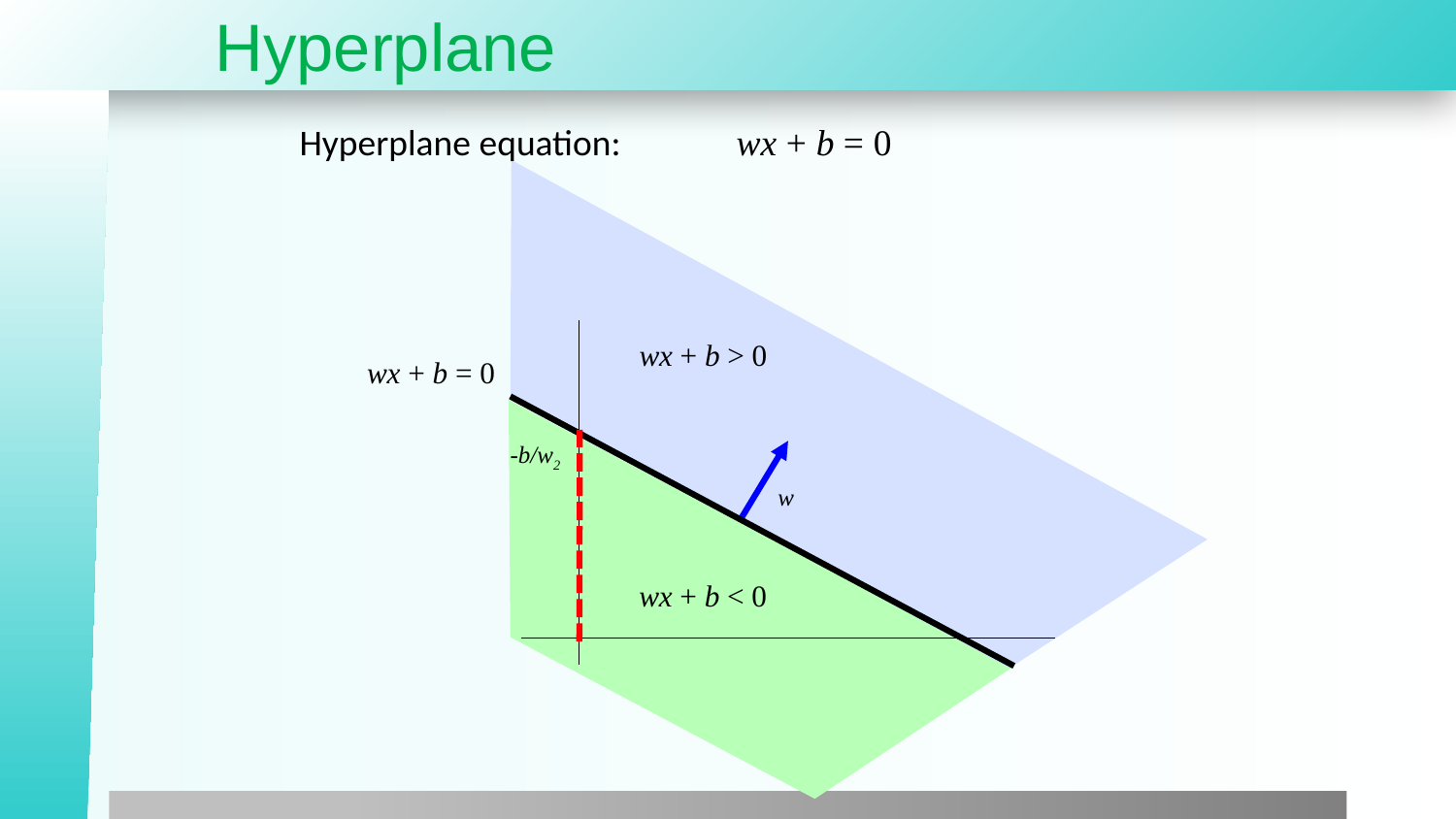

# Hyperplane
Hyperplane equation:	wx + b = 0

wx + b > 0
wx + b = 0
-b/w2

w
wx + b < 0